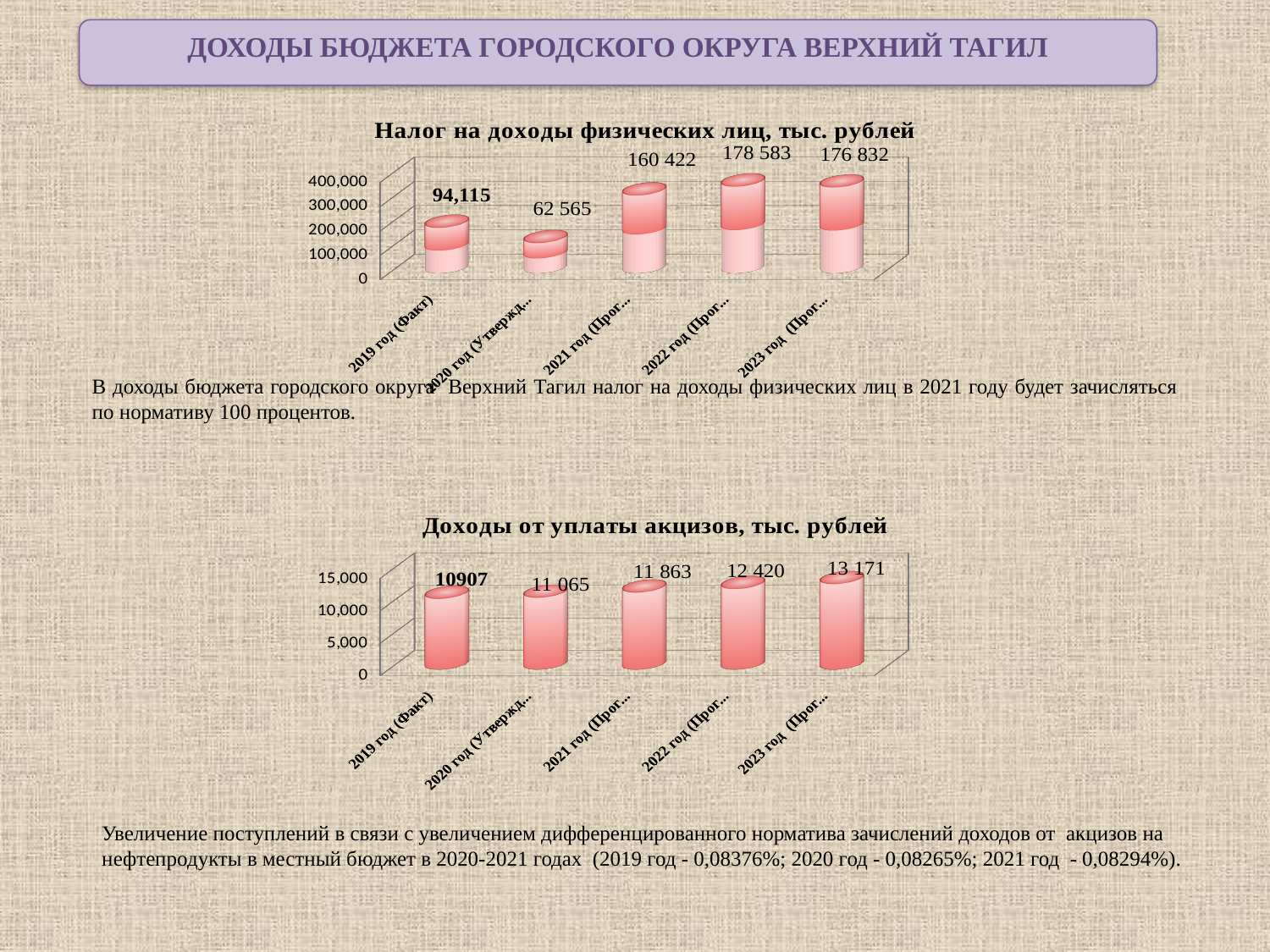

ДОХОДЫ БЮДЖЕТА ГОРОДСКОГО ОКРУГА ВЕРХНИЙ ТАГИЛ

[unsupported chart]

В доходы бюджета городского округа  Верхний Тагил налог на доходы физических лиц в 2021 году будет зачисляться по нормативу 100 процентов.

[unsupported chart]

Увеличение поступлений в связи с увеличением дифференцированного норматива зачислений доходов от  акцизов на нефтепродукты в местный бюджет в 2020-2021 годах  (2019 год - 0,08376%; 2020 год - 0,08265%; 2021 год  - 0,08294%).